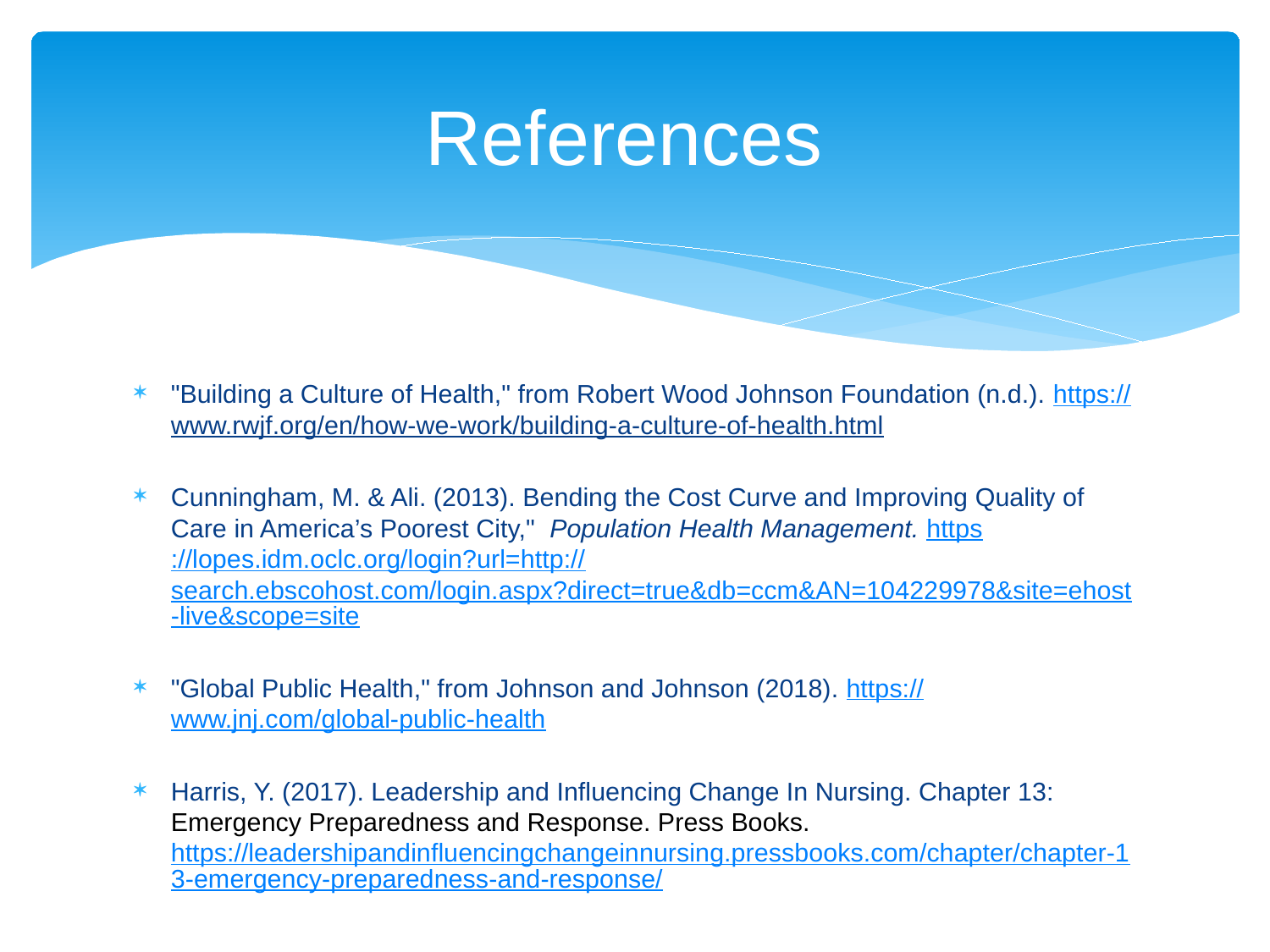

# References
"Building a Culture of Health," from Robert Wood Johnson Foundation (n.d.). https://www.rwjf.org/en/how-we-work/building-a-culture-of-health.html

Cunningham, M. & Ali. (2013). Bending the Cost Curve and Improving Quality of Care in America’s Poorest City,"  Population Health Management. https://lopes.idm.oclc.org/login?url=http://search.ebscohost.com/login.aspx?direct=true&db=ccm&AN=104229978&site=ehost-live&scope=site

"Global Public Health," from Johnson and Johnson (2018). https://www.jnj.com/global-public-health

Harris, Y. (2017). Leadership and Influencing Change In Nursing. Chapter 13: Emergency Preparedness and Response. Press Books. https://leadershipandinfluencingchangeinnursing.pressbooks.com/chapter/chapter-13-emergency-preparedness-and-response/